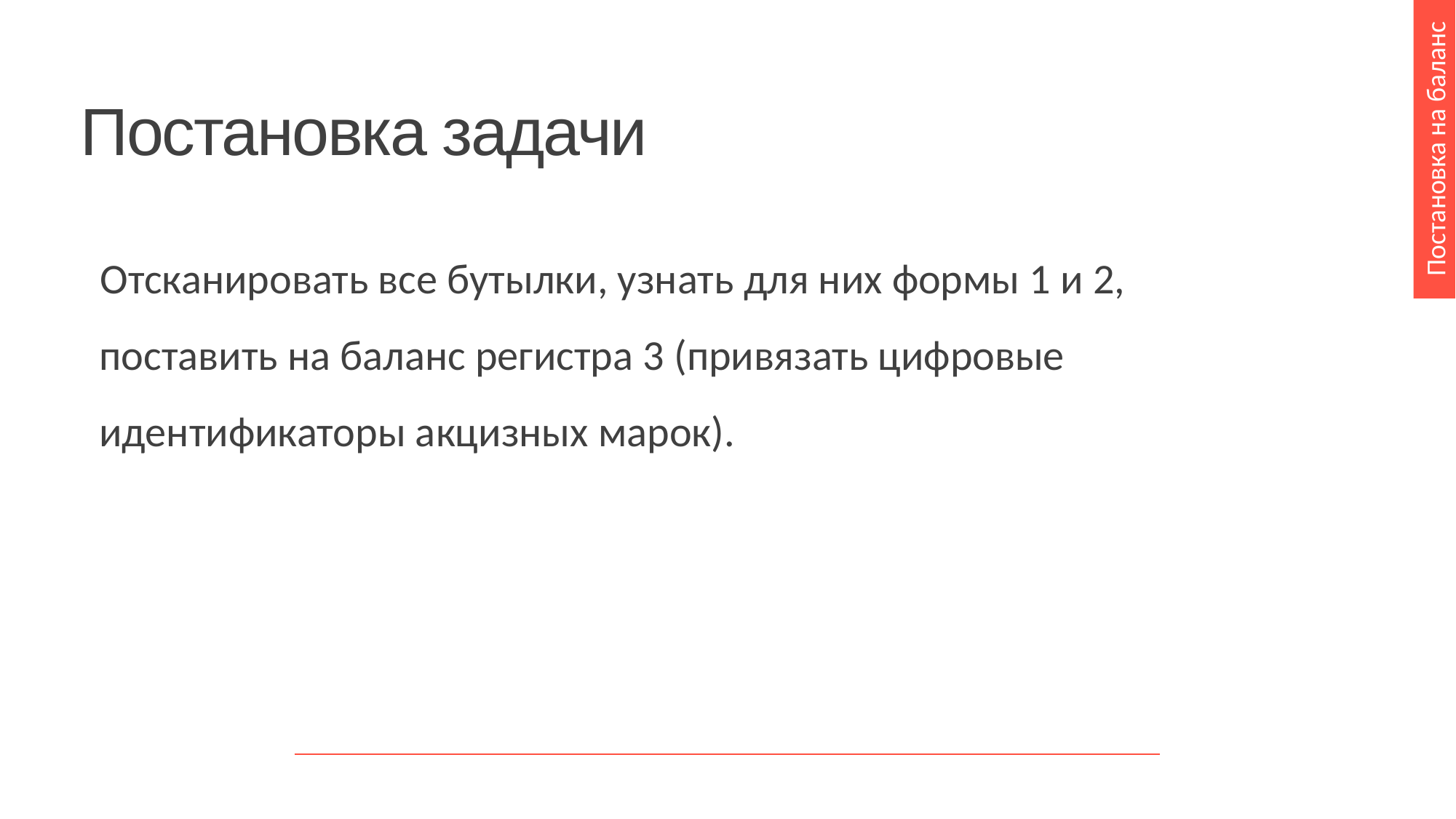

Постановка на баланс
# Постановка задачи
Отсканировать все бутылки, узнать для них формы 1 и 2, поставить на баланс регистра 3 (привязать цифровые идентификаторы акцизных марок).